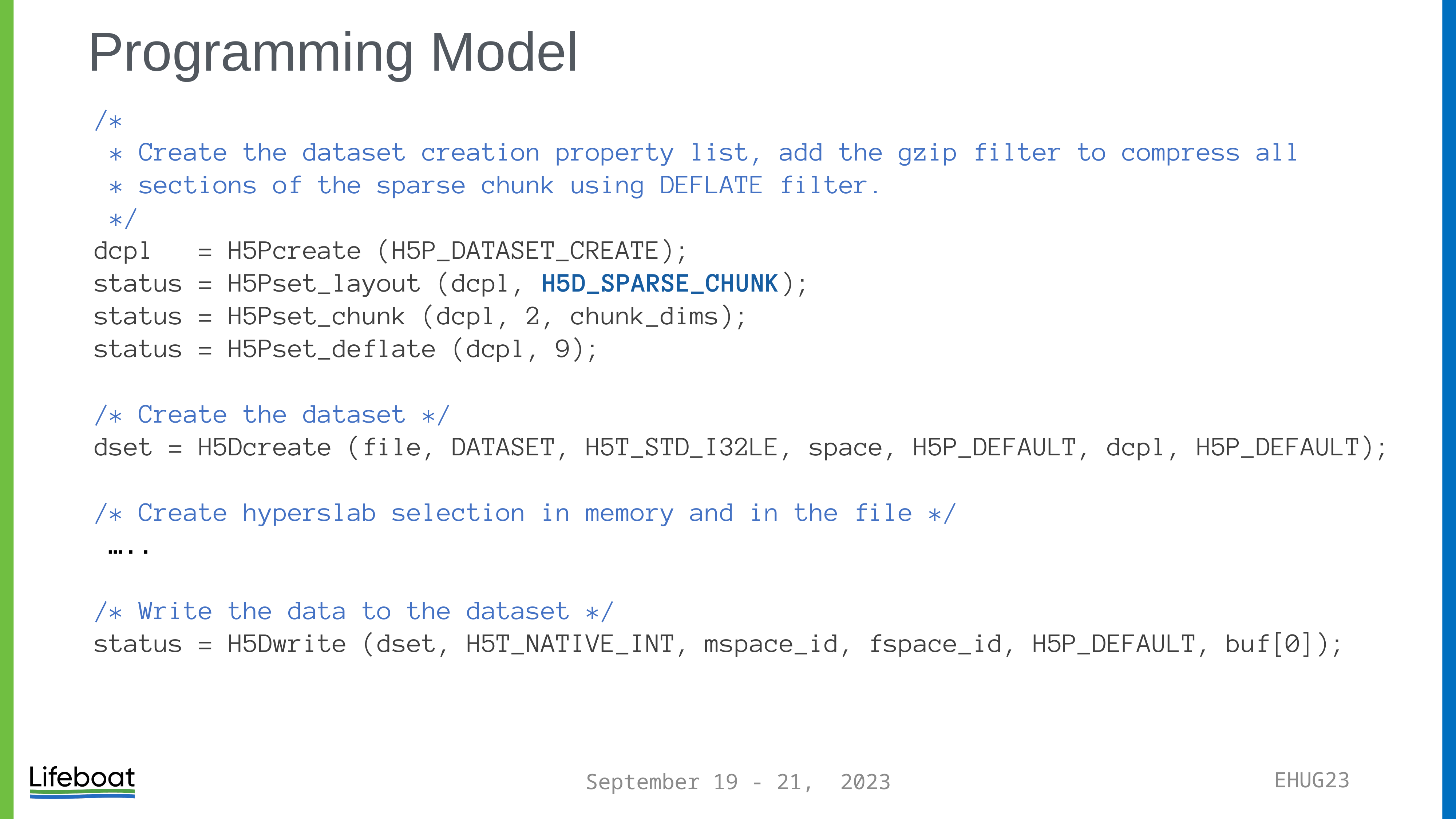

# Programming Model
    /*
     * Create the dataset creation property list, add the gzip filter to compress all
     * sections of the sparse chunk using DEFLATE filter.
     */
    dcpl   = H5Pcreate (H5P_DATASET_CREATE);
    status = H5Pset_layout (dcpl, H5D_SPARSE_CHUNK);
    status = H5Pset_chunk (dcpl, 2, chunk_dims);
    status = H5Pset_deflate (dcpl, 9);

    /* Create the dataset */
    dset = H5Dcreate (file, DATASET, H5T_STD_I32LE, space, H5P_DEFAULT, dcpl, H5P_DEFAULT);

    /* Create hyperslab selection in memory and in the file */
     …..

    /* Write the data to the dataset */
    status = H5Dwrite (dset, H5T_NATIVE_INT, mspace_id, fspace_id, H5P_DEFAULT, buf[0]);
September 19 - 21,  2023
EHUG23